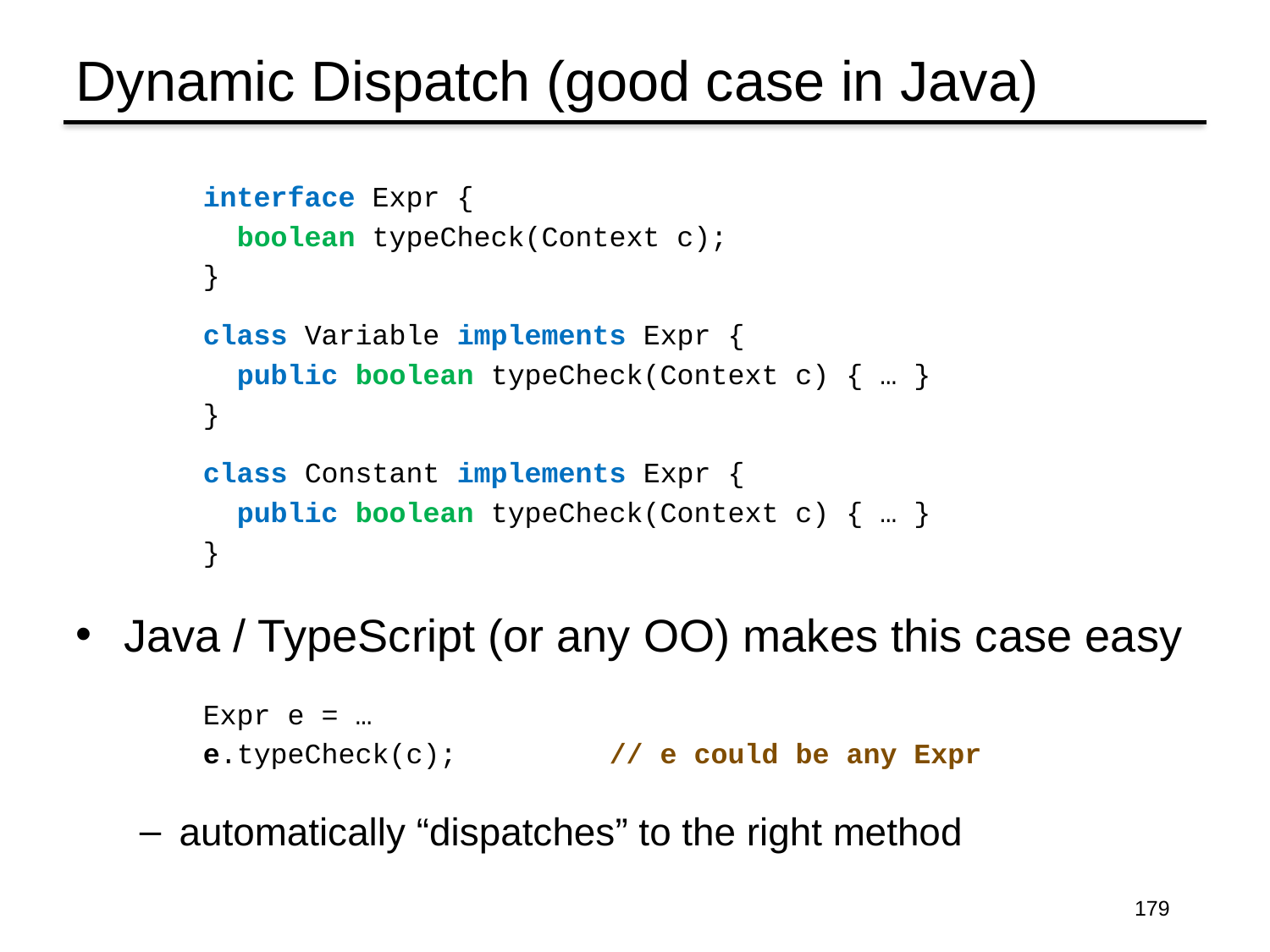

# Dynamic Dispatch (good case in Java)
interface Expr {
  boolean typeCheck(Context c);
}

class Variable implements Expr {
  public boolean typeCheck(Context c) { … }
}

class Constant implements Expr {
  public boolean typeCheck(Context c) { … }
}

Java / TypeScript (or any OO) makes this case easy

Expr e = …
e.typeCheck(c);         // e could be any Expr

automatically “dispatches” to the right method
179